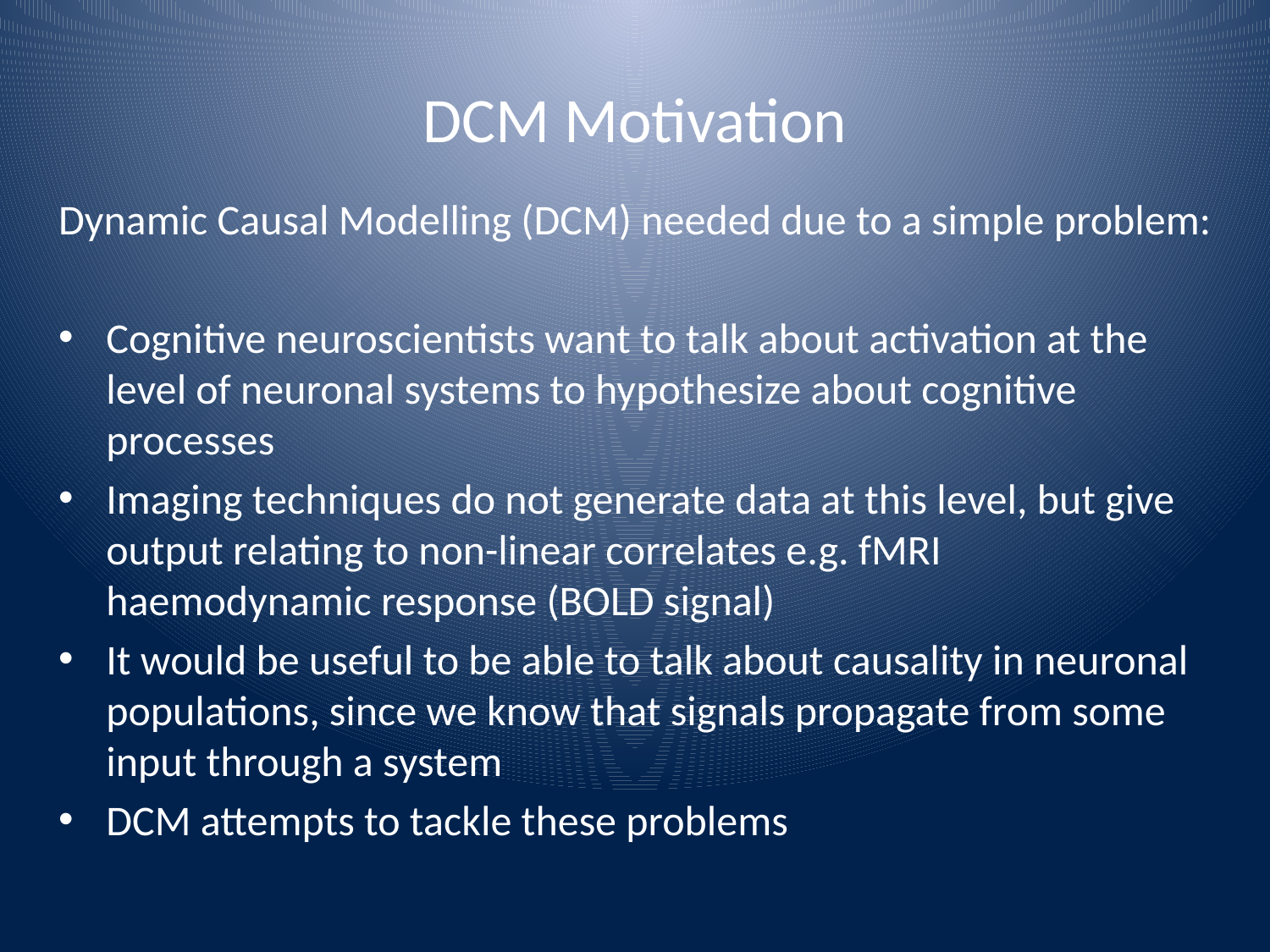

# DCM Motivation
Dynamic Causal Modelling (DCM) needed due to a simple problem:

Cognitive neuroscientists want to talk about activation at the level of neuronal systems to hypothesize about cognitive processes
Imaging techniques do not generate data at this level, but give output relating to non-linear correlates e.g. fMRI haemodynamic response (BOLD signal)
It would be useful to be able to talk about causality in neuronal populations, since we know that signals propagate from some input through a system
DCM attempts to tackle these problems